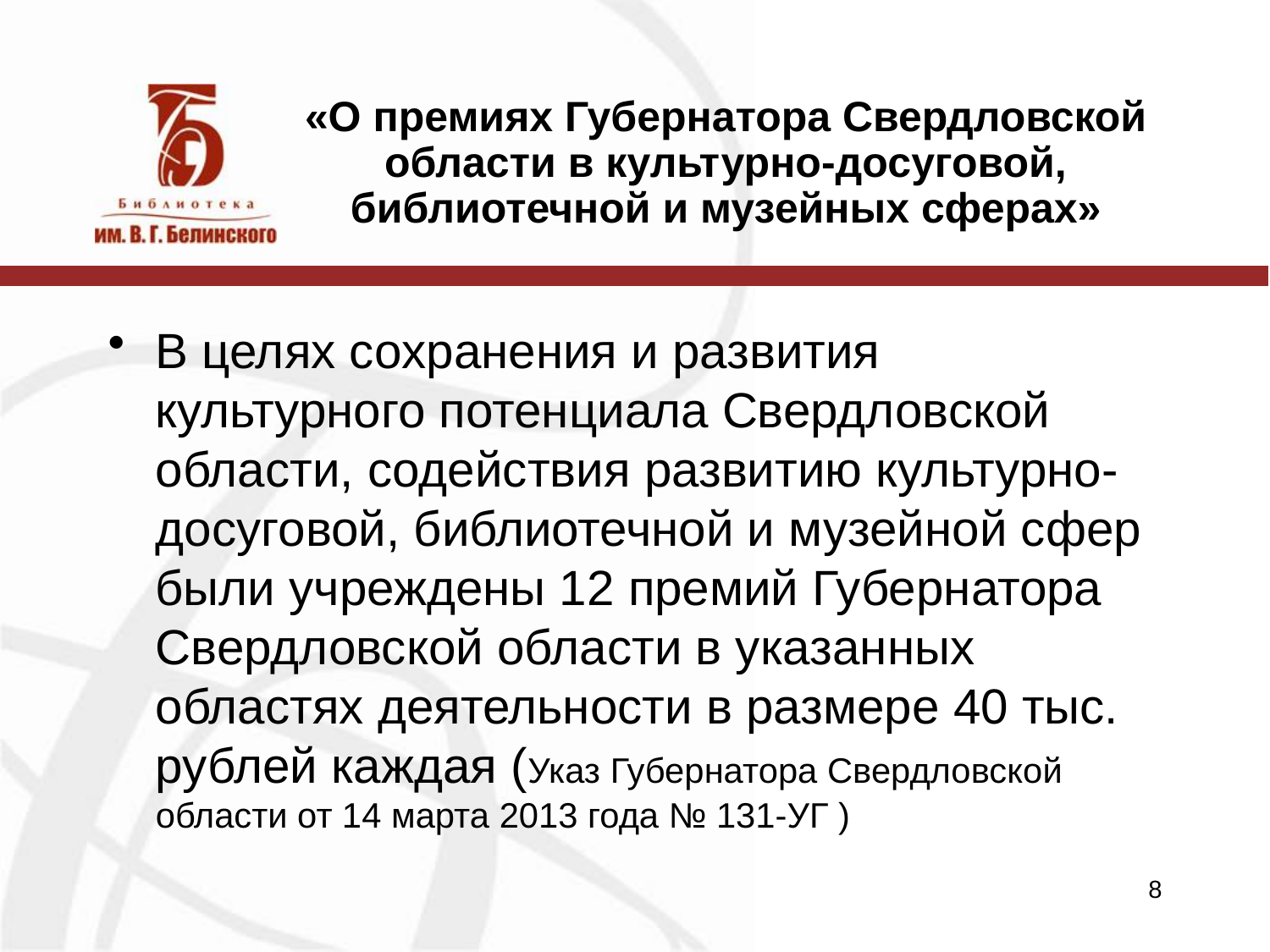

# «О премиях Губернатора Свердловской области в культурно-досуговой, библиотечной и музейных сферах»
В целях сохранения и развития культурного потенциала Свердловской области, содействия развитию культурно-досуговой, библиотечной и музейной сфер были учреждены 12 премий Губернатора Свердловской области в указанных областях деятельности в размере 40 тыс. рублей каждая (Указ Губернатора Свердловской области от 14 марта 2013 года № 131-УГ )
8